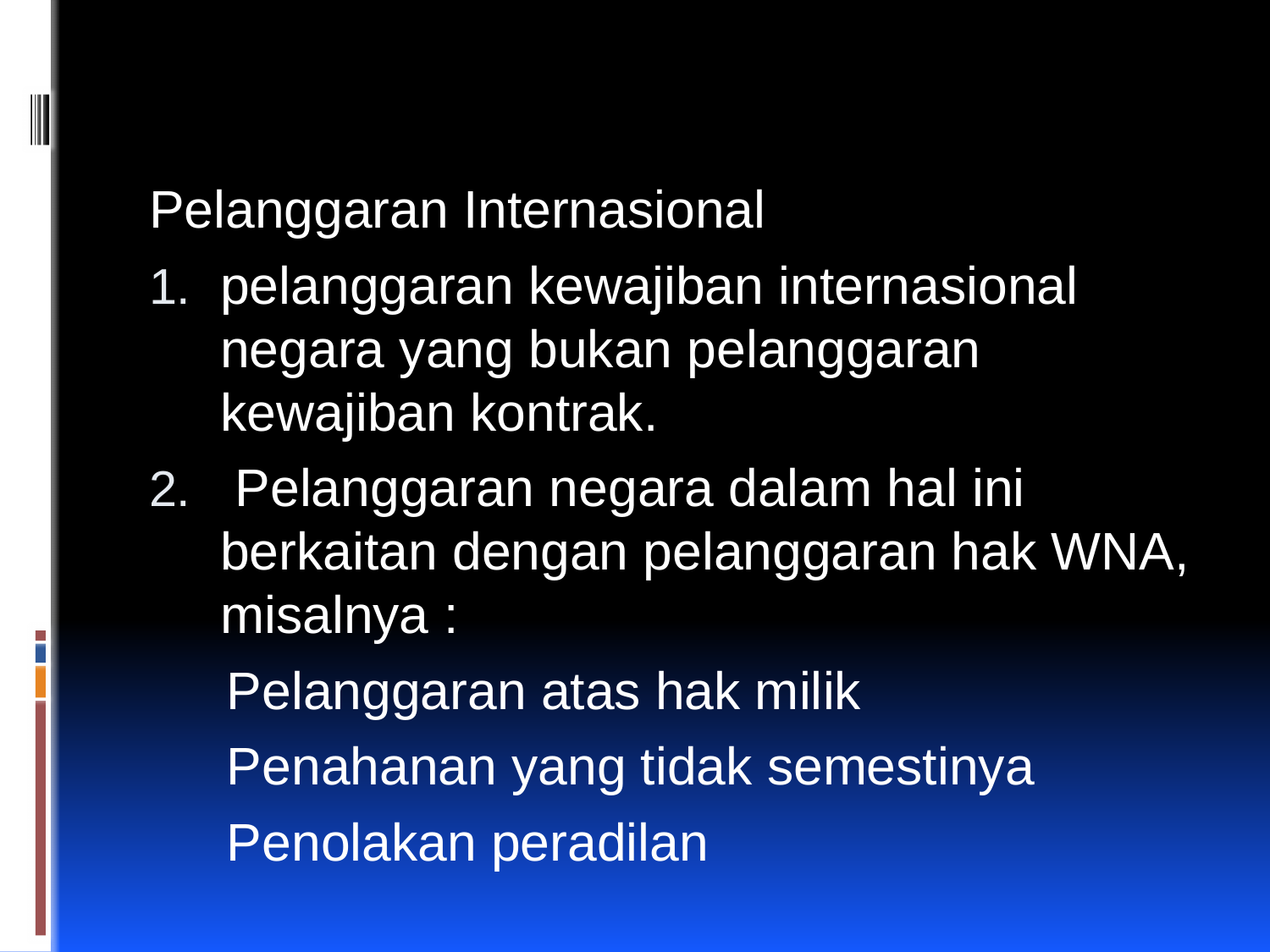

Pelanggaran Internasional
pelanggaran kewajiban internasional negara yang bukan pelanggaran kewajiban kontrak.
 Pelanggaran negara dalam hal ini berkaitan dengan pelanggaran hak WNA, misalnya :
Pelanggaran atas hak milik
Penahanan yang tidak semestinya
Penolakan peradilan